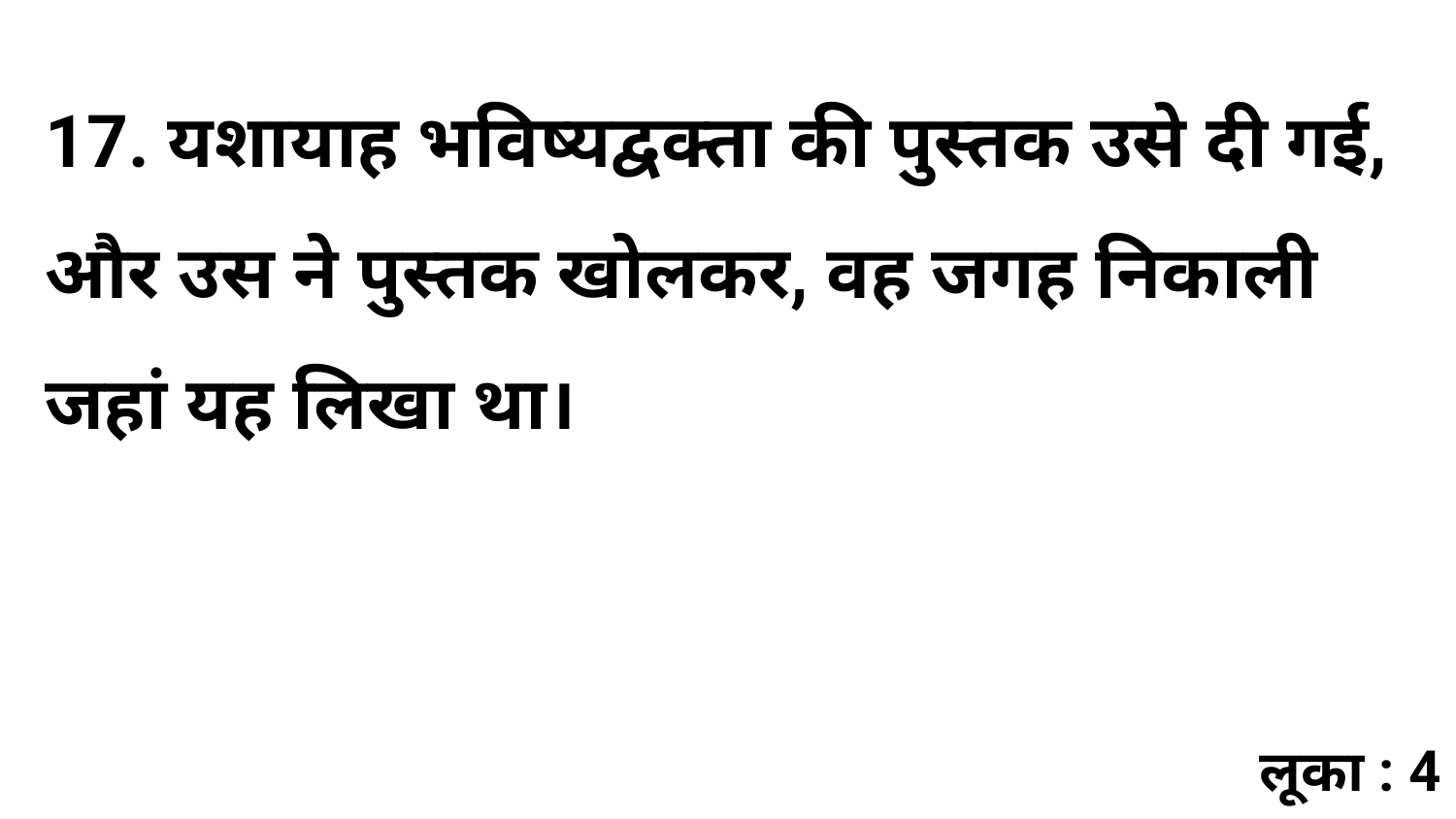

17. यशायाह भविष्यद्वक्ता की पुस्तक उसे दी गई, और उस ने पुस्तक खोलकर, वह जगह निकाली जहां यह लिखा था।
लूका : 4